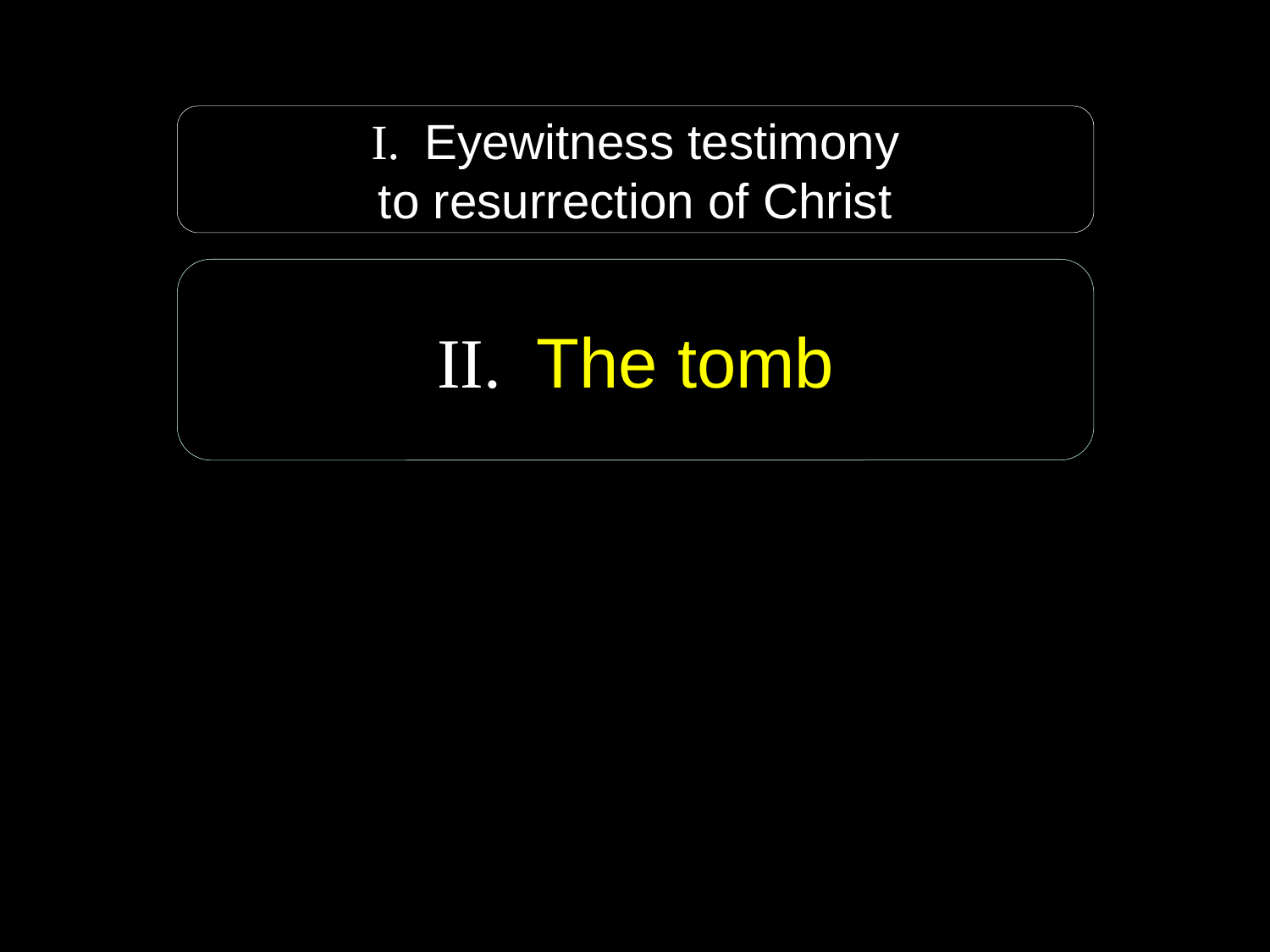

I.  Eyewitness testimony
to resurrection of Christ
II.  The tomb